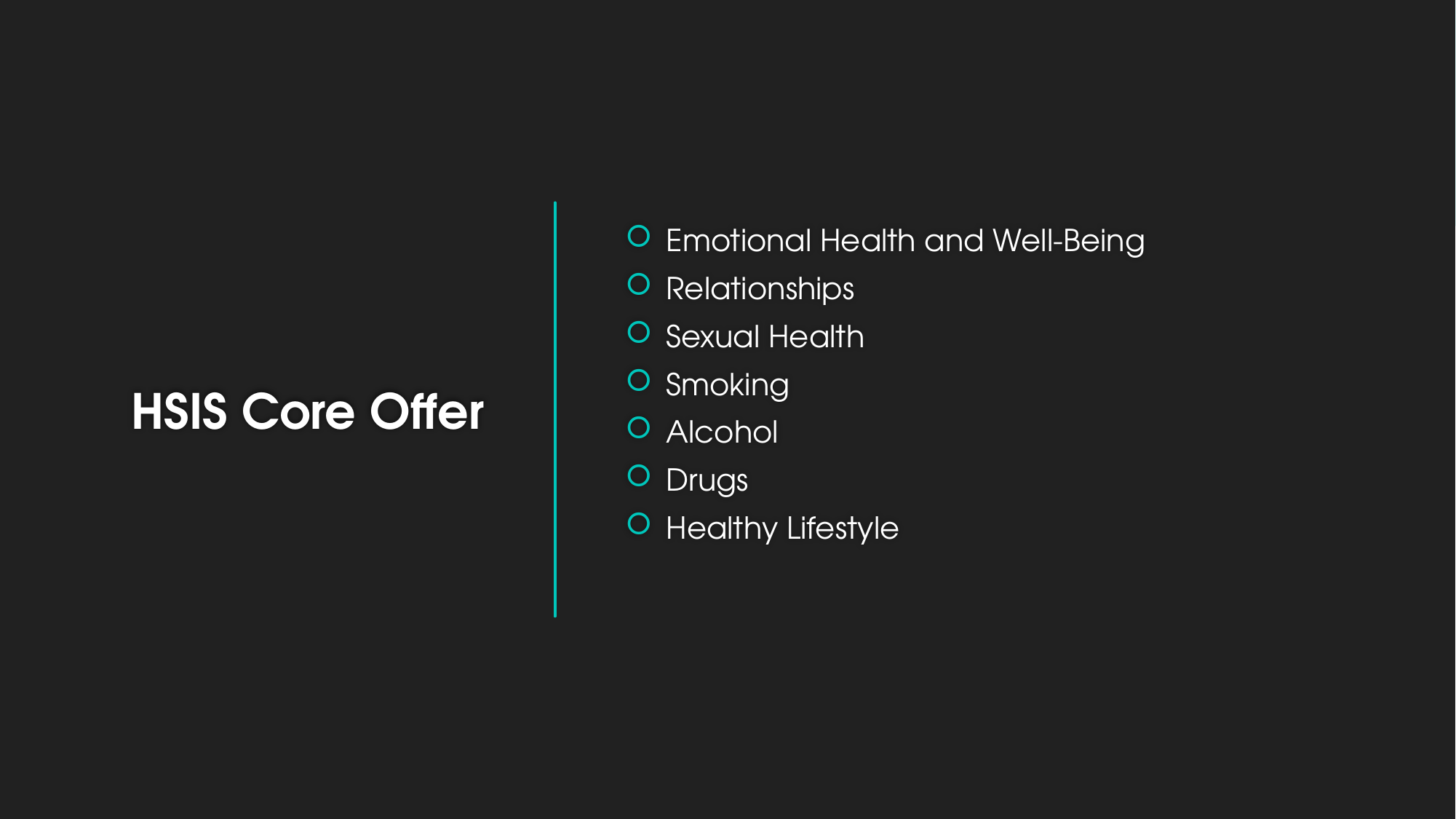

Emotional Health and Well-Being
Relationships
Sexual Health
Smoking
Alcohol
Drugs
Healthy Lifestyle

# HSIS Core Offer